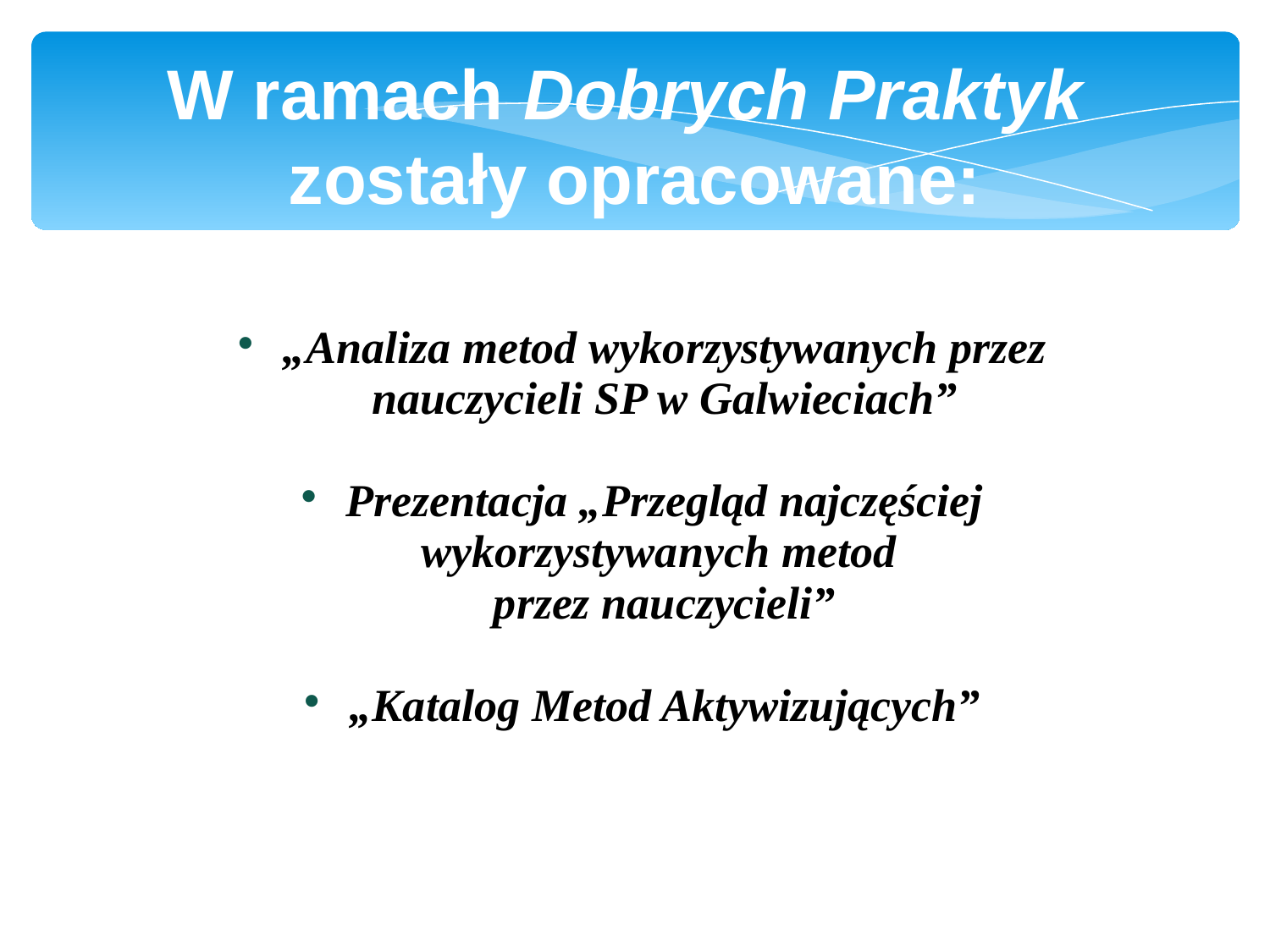

W ramach Dobrych Praktyk
zostały opracowane:
„Analiza metod wykorzystywanych przez nauczycieli SP w Galwieciach”

Prezentacja „Przegląd najczęściej wykorzystywanych metod
przez nauczycieli”

„Katalog Metod Aktywizujących”